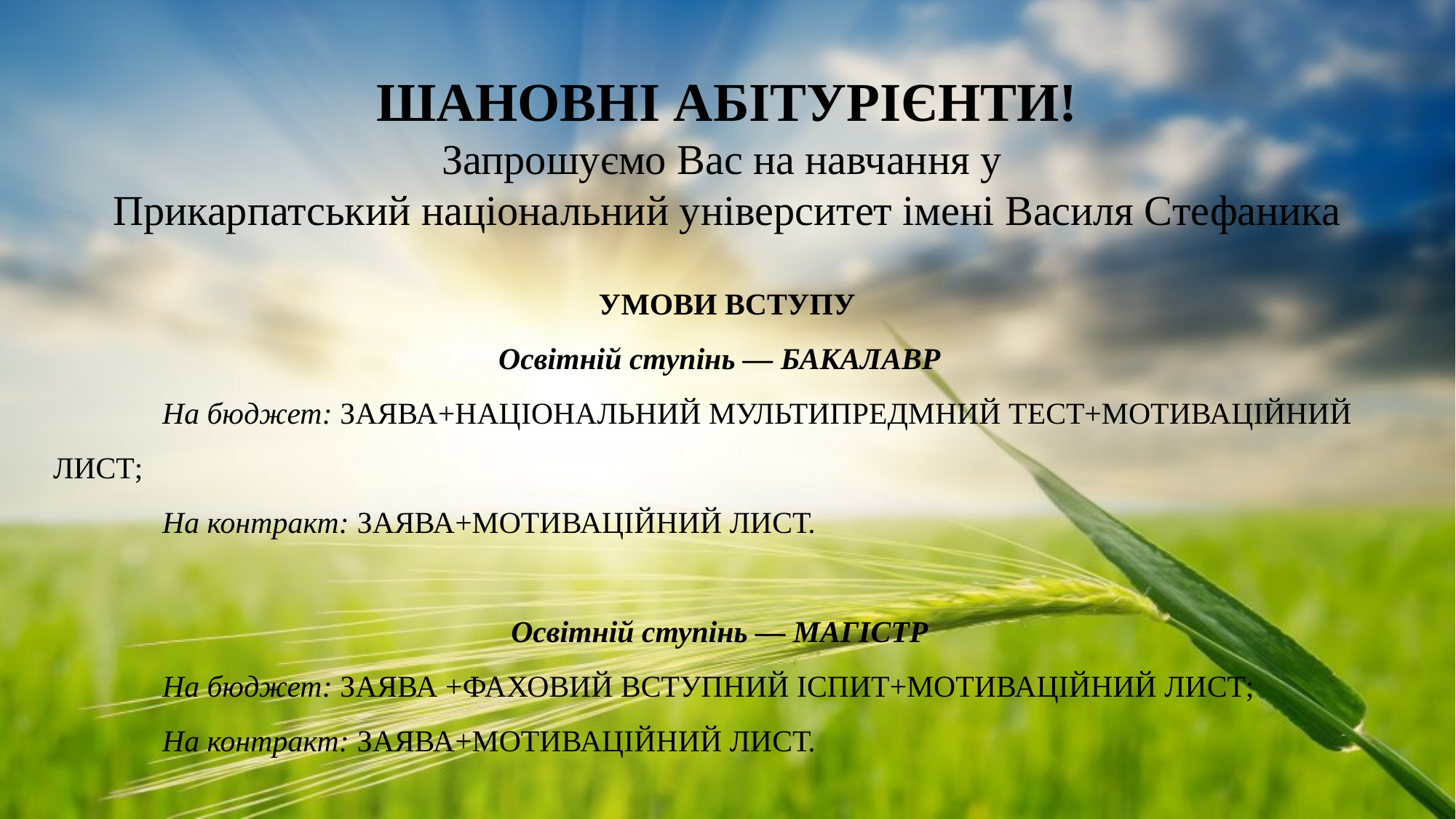

ШАНОВНІ АБІТУРІЄНТИ!
Запрошуємо Вас на навчання у
Прикарпатський національний університет імені Василя Стефаника

УМОВИ ВСТУПУ
Освітній ступінь — БАКАЛАВР
	На бюджет: ЗАЯВА+НАЦІОНАЛЬНИЙ МУЛЬТИПРЕДМНИЙ ТЕСТ+МОТИВАЦІЙНИЙ ЛИСТ;
	На контракт: ЗАЯВА+МОТИВАЦІЙНИЙ ЛИСТ.

Освітній ступінь — МАГІСТР
	На бюджет: ЗАЯВА +ФАХОВИЙ ВСТУПНИЙ ІСПИТ+МОТИВАЦІЙНИЙ ЛИСТ;
	На контракт: ЗАЯВА+МОТИВАЦІЙНИЙ ЛИСТ.